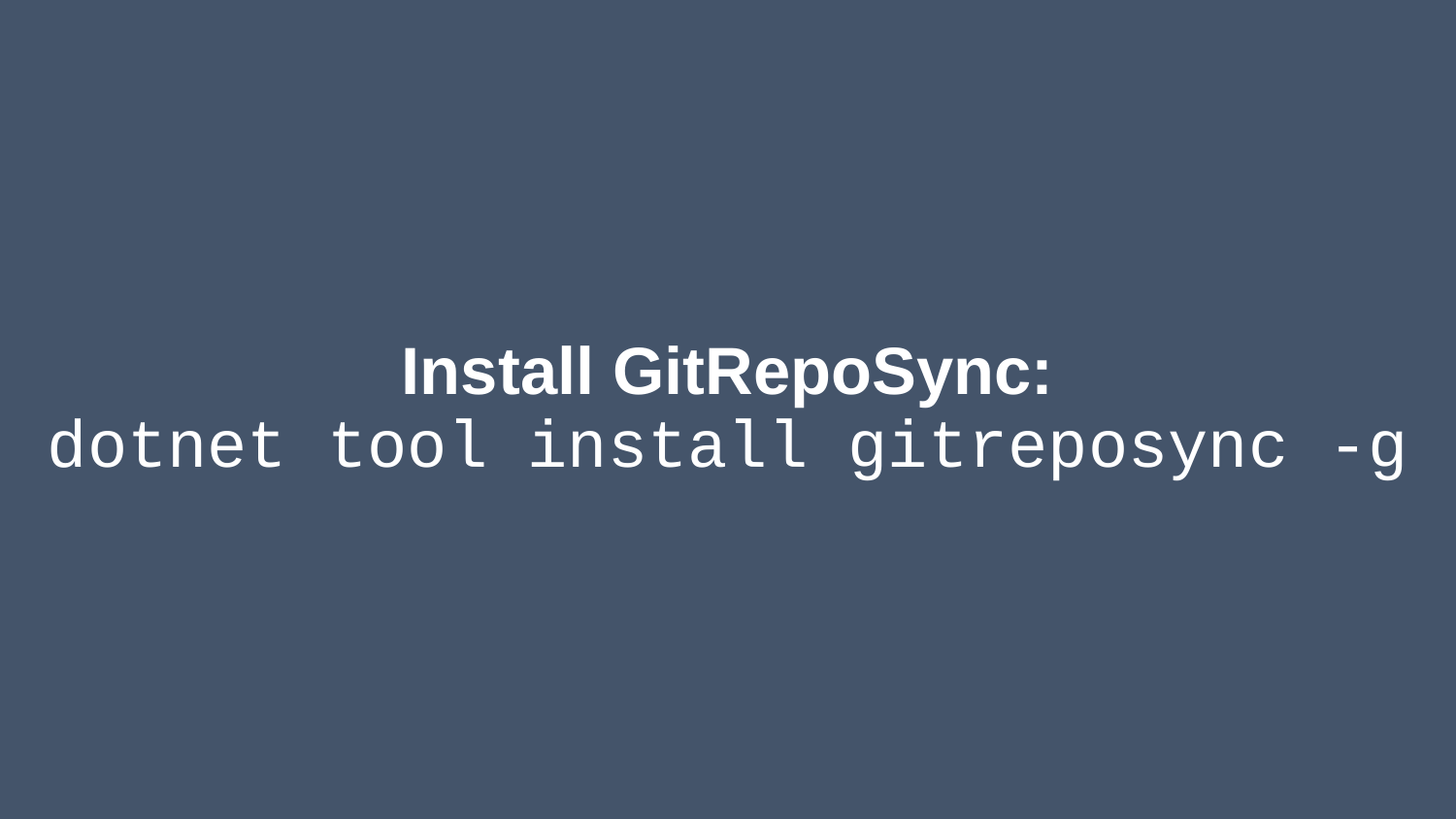

# Install GitRepoSync: dotnet tool install gitreposync -g